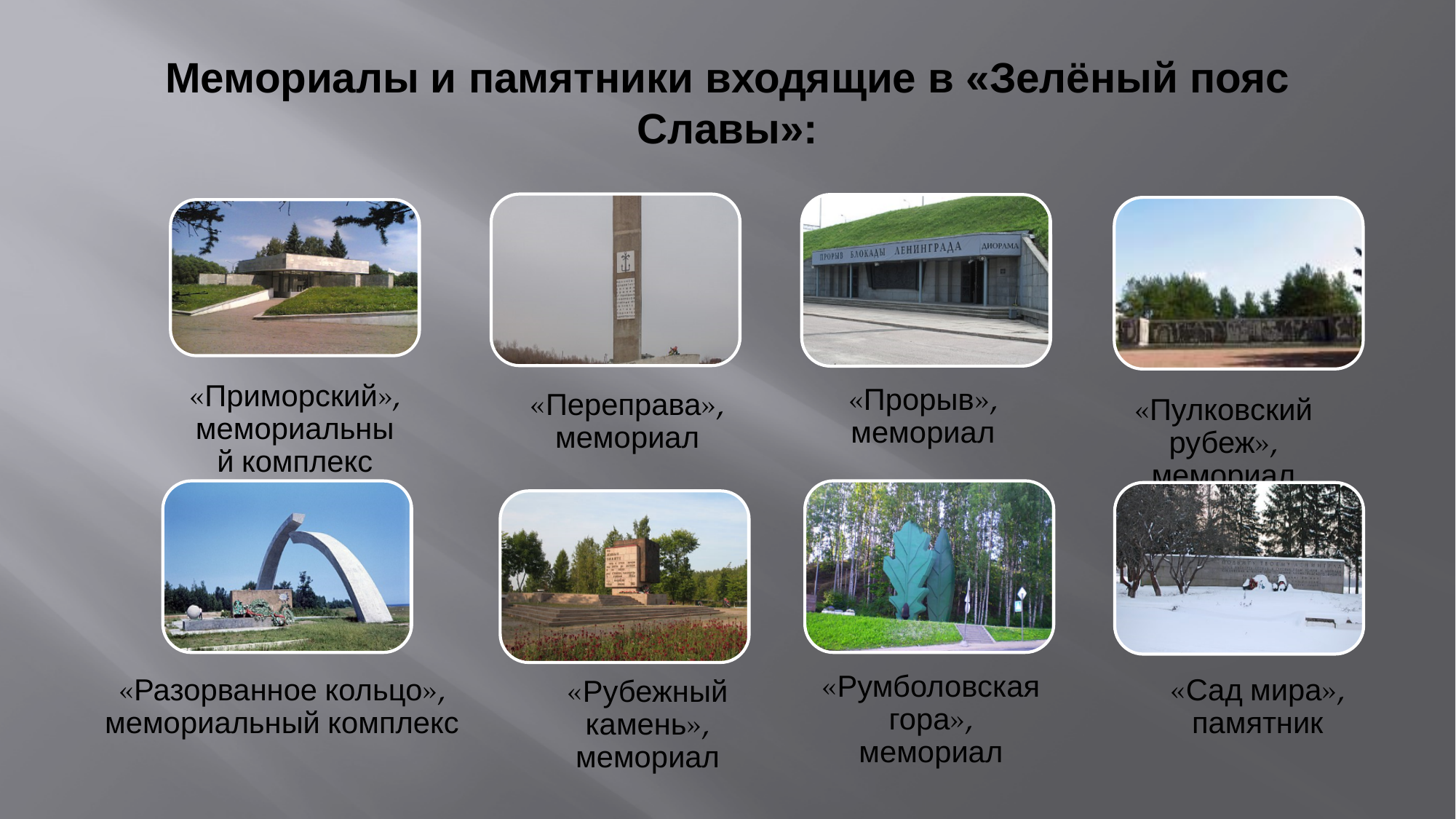

# Мемориалы и памятники входящие в «Зелёный пояс Славы»:
«Приморский», мемориальный комплекс
«Переправа», мемориал
«Прорыв», мемориал
«Пулковский рубеж», мемориал
«Разорванное кольцо», мемориальный комплекс
«Рубежный камень», мемориал
«Румболовская гора», мемориал
«Сад мира», памятник